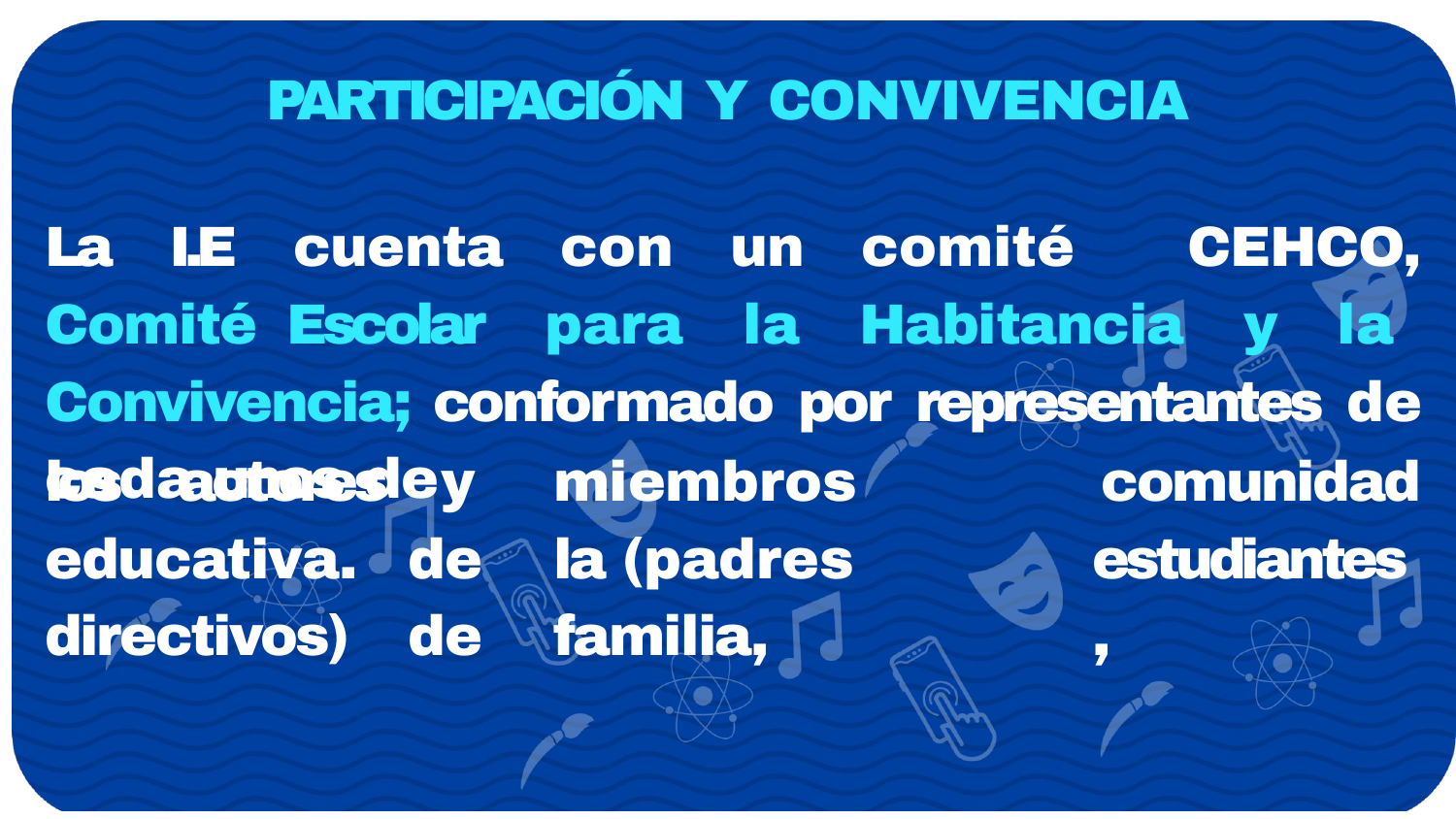

PARTICIPACIÓN Y CONVIVENCIA
La I.E cuenta con un comité  CEHCO, Comité Escolar  para  la  Habitancia  y  la  Convivencia; conformado por representantes de cada unos de
los	actores educativa. directivos)
y	miembros	de	la (padres	de	familia,
comunidad estudiantes,